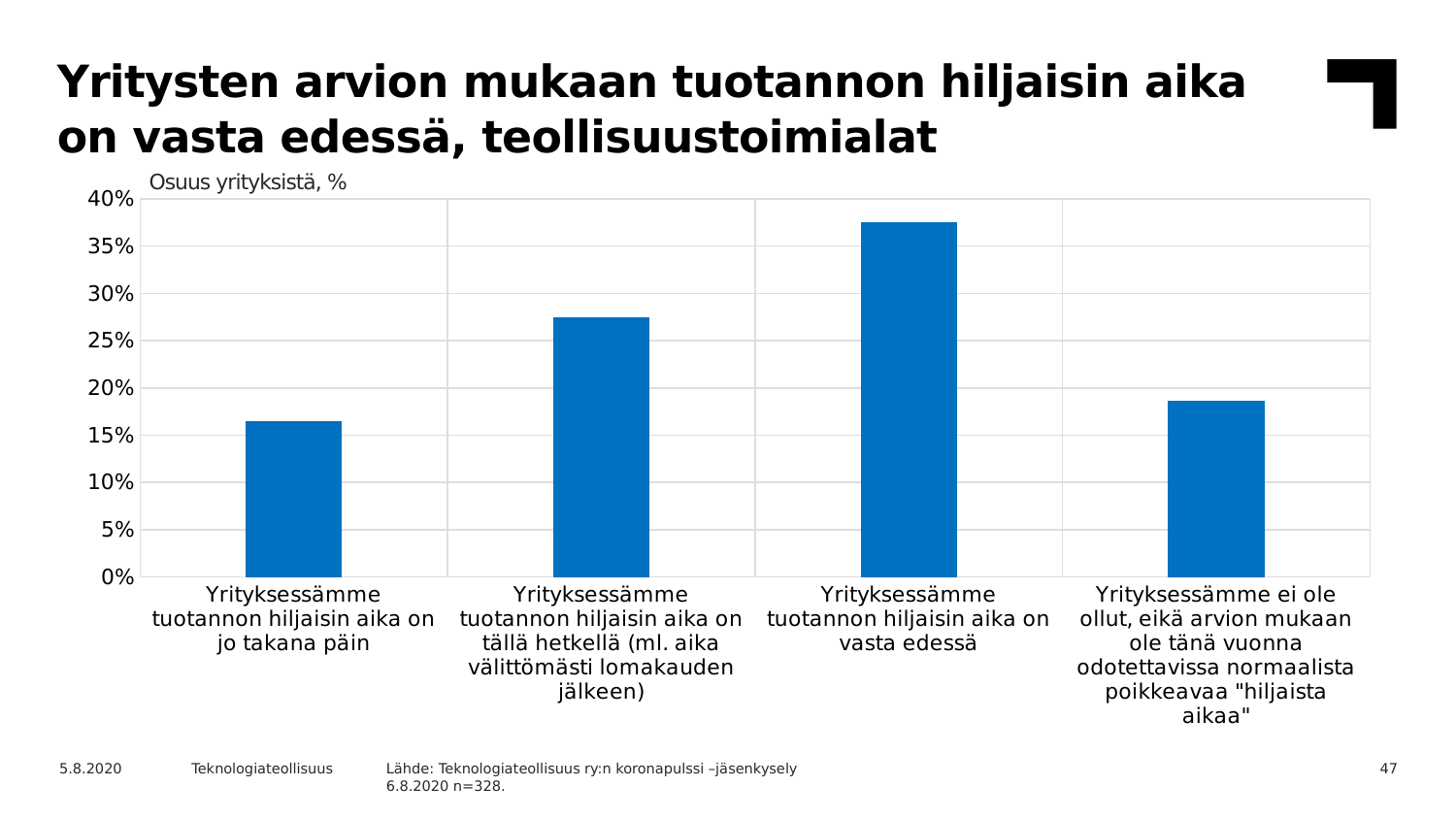

Yritysten arvion mukaan tuotannon hiljaisin aika on vasta edessä, teollisuustoimialat
Osuus yrityksistä, %

### Chart

| Category | teollisuustoimialat |
|---|---|
| Yrityksessämme tuotannon hiljaisin aika on jo takana päin | 0.16463414634146342 |
| Yrityksessämme tuotannon hiljaisin aika on tällä hetkellä (ml. aika välittömästi lomakauden jälkeen) | 0.27439024390243905 |
| Yrityksessämme tuotannon hiljaisin aika on vasta edessä | 0.375 |
| Yrityksessämme ei ole ollut, eikä arvion mukaan ole tänä vuonna odotettavissa normaalista poikkeavaa "hiljaista aikaa" | 0.18597560975609756 |
Lähde: Teknologiateollisuus ry:n koronapulssi –jäsenkysely
6.8.2020 n=328.
5.8.2020
Teknologiateollisuus
47